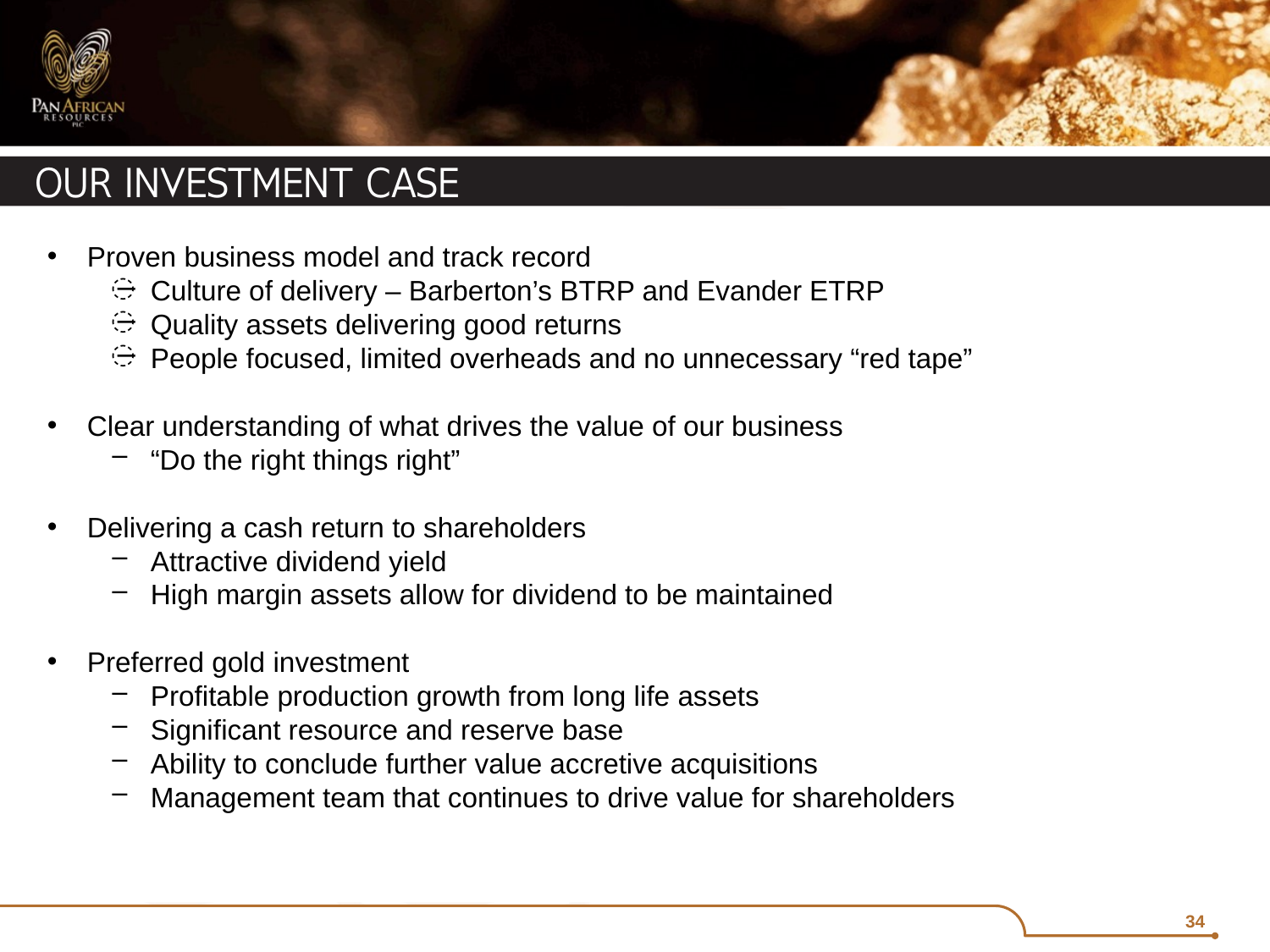

# OUR INVESTMENT CASE
Proven business model and track record
Culture of delivery – Barberton’s BTRP and Evander ETRP
Quality assets delivering good returns
People focused, limited overheads and no unnecessary “red tape”

Clear understanding of what drives the value of our business
“Do the right things right”

Delivering a cash return to shareholders
Attractive dividend yield
High margin assets allow for dividend to be maintained

Preferred gold investment
Profitable production growth from long life assets
Significant resource and reserve base
Ability to conclude further value accretive acquisitions
Management team that continues to drive value for shareholders